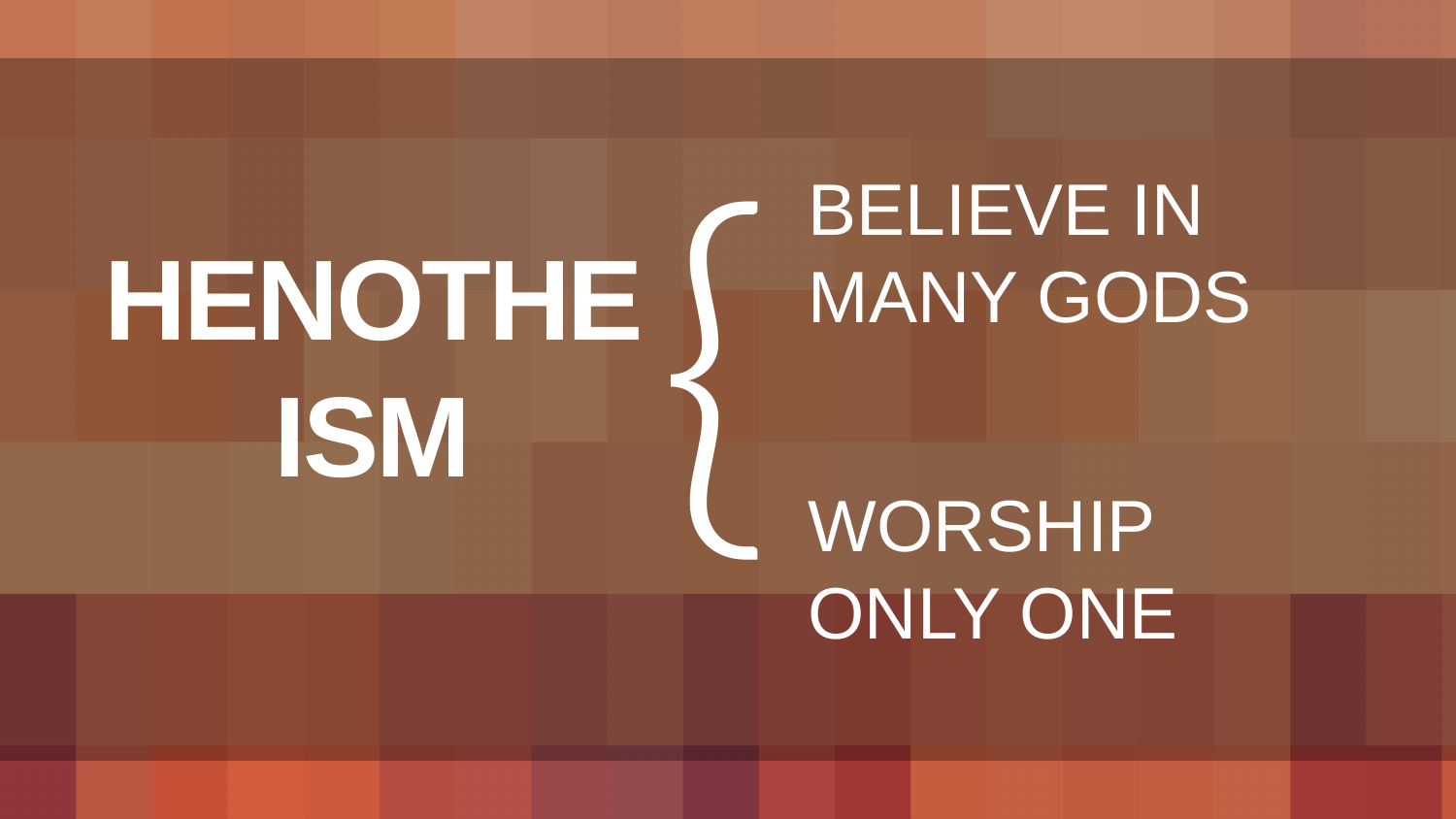

{
BELIEVE IN MANY GODS
# HENOTHEISM
WORSHIP ONLY ONE